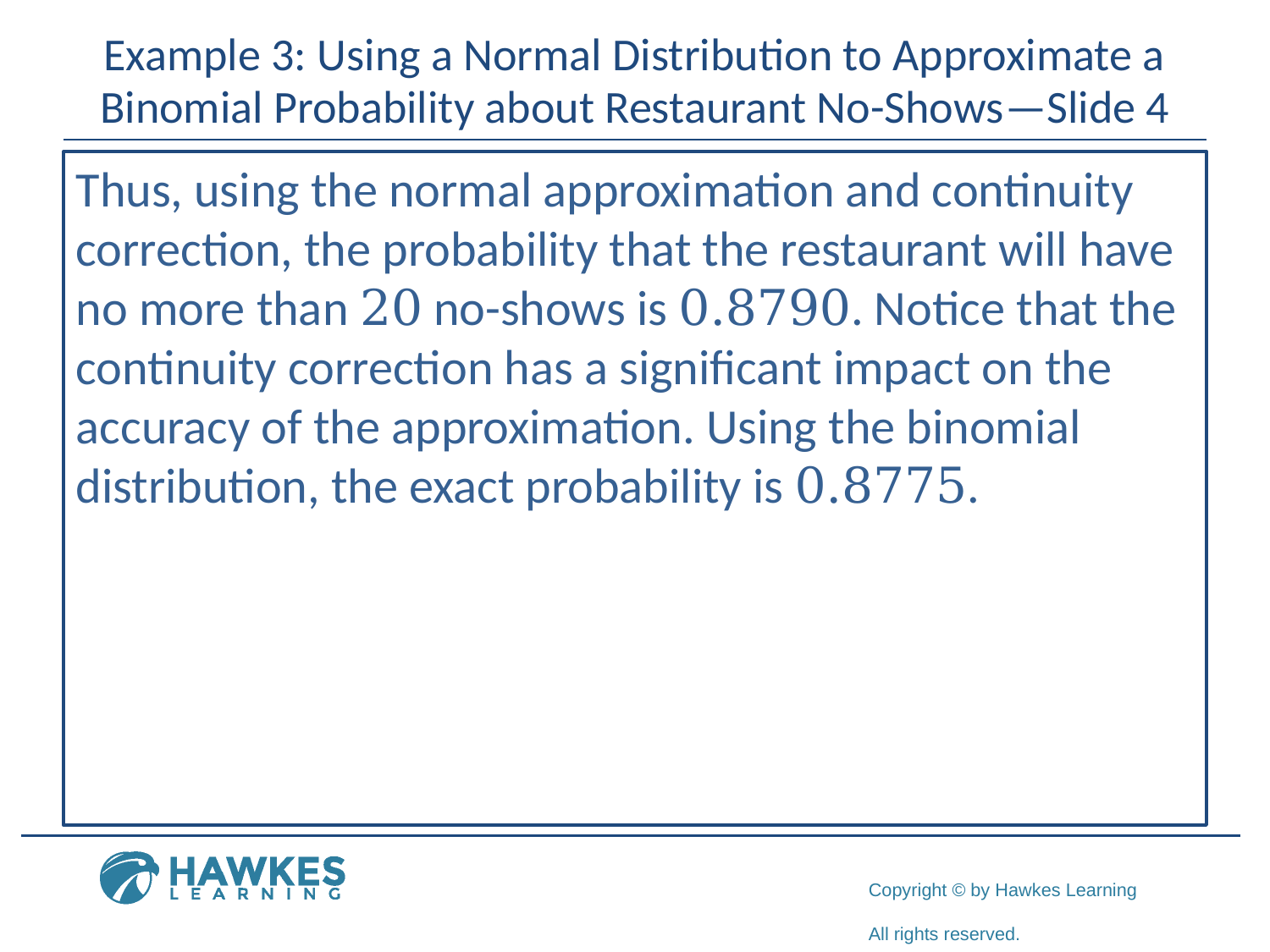

# Example 3: Using a Normal Distribution to Approximate a Binomial Probability about Restaurant No-Shows—Slide 4
Thus, using the normal approximation and continuity correction, the probability that the restaurant will have no more than 20 no-shows is 0.8790. Notice that the continuity correction has a significant impact on the accuracy of the approximation. Using the binomial distribution, the exact probability is 0.8775.